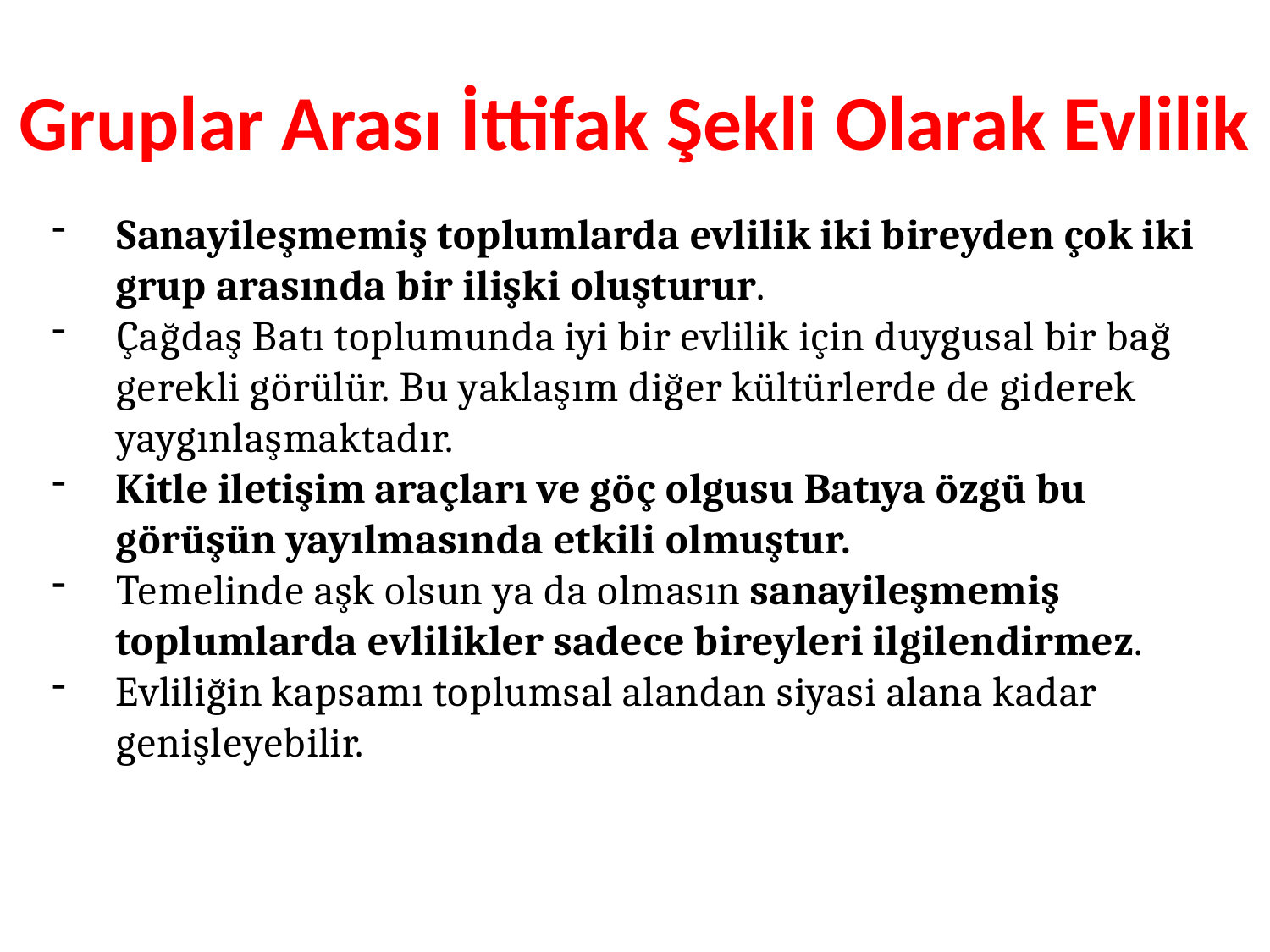

Gruplar Arası İttifak Şekli Olarak Evlilik
Sanayileşmemiş toplumlarda evlilik iki bireyden çok iki grup arasında bir ilişki oluşturur.
Çağdaş Batı toplumunda iyi bir evlilik için duygusal bir bağ gerekli görülür. Bu yaklaşım diğer kültürlerde de giderek yaygınlaşmaktadır.
Kitle iletişim araçları ve göç olgusu Batıya özgü bu görüşün yayılmasında etkili olmuştur.
Temelinde aşk olsun ya da olmasın sanayileşmemiş toplumlarda evlilikler sadece bireyleri ilgilendirmez.
Evliliğin kapsamı toplumsal alandan siyasi alana kadar genişleyebilir.